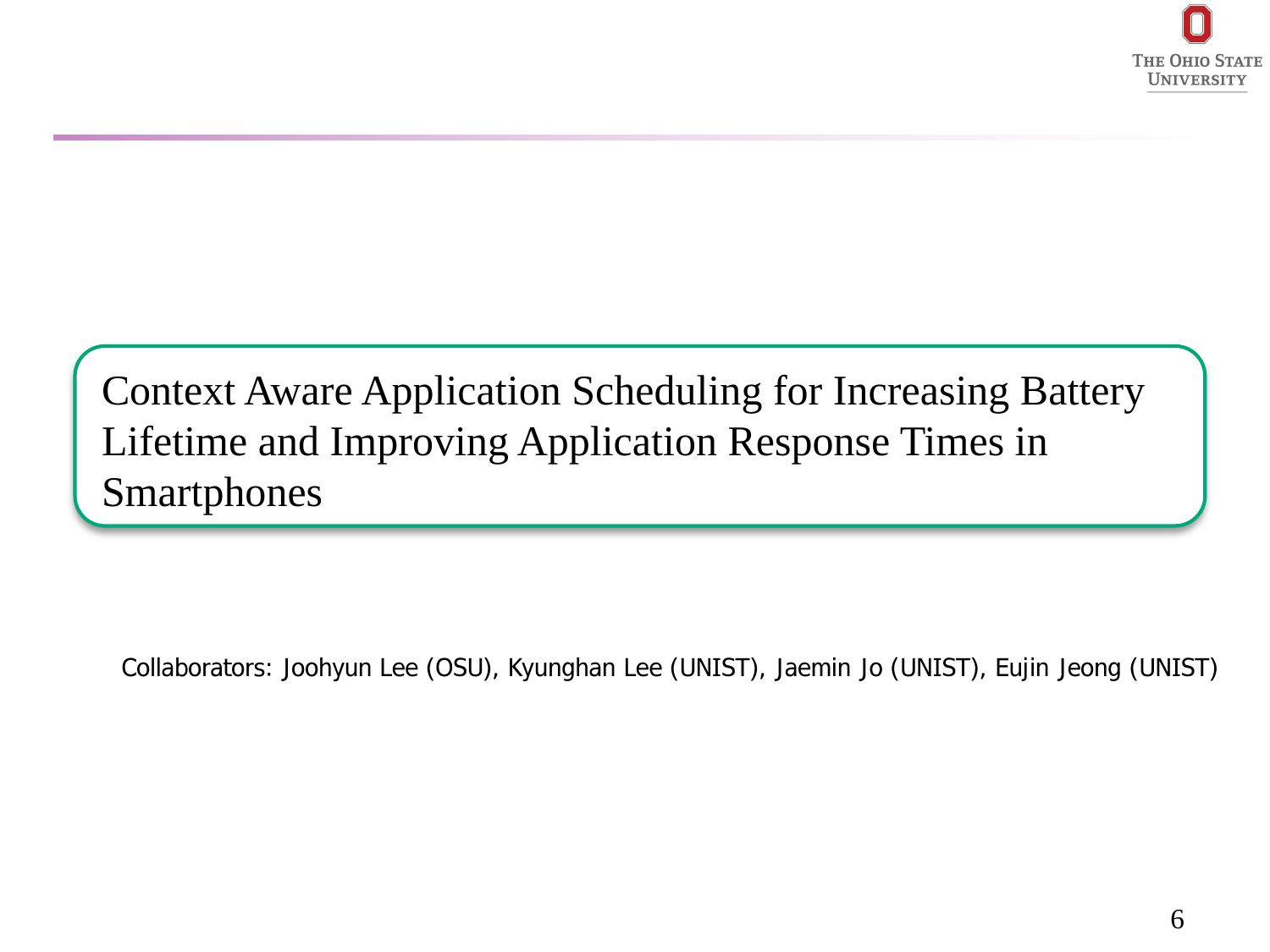

Context Aware Application Scheduling for Increasing Battery Lifetime and Improving Application Response Times in Smartphones

Collaborators: Joohyun Lee (OSU), Kyunghan Lee (UNIST), Jaemin Jo (UNIST), Eujin Jeong (UNIST)